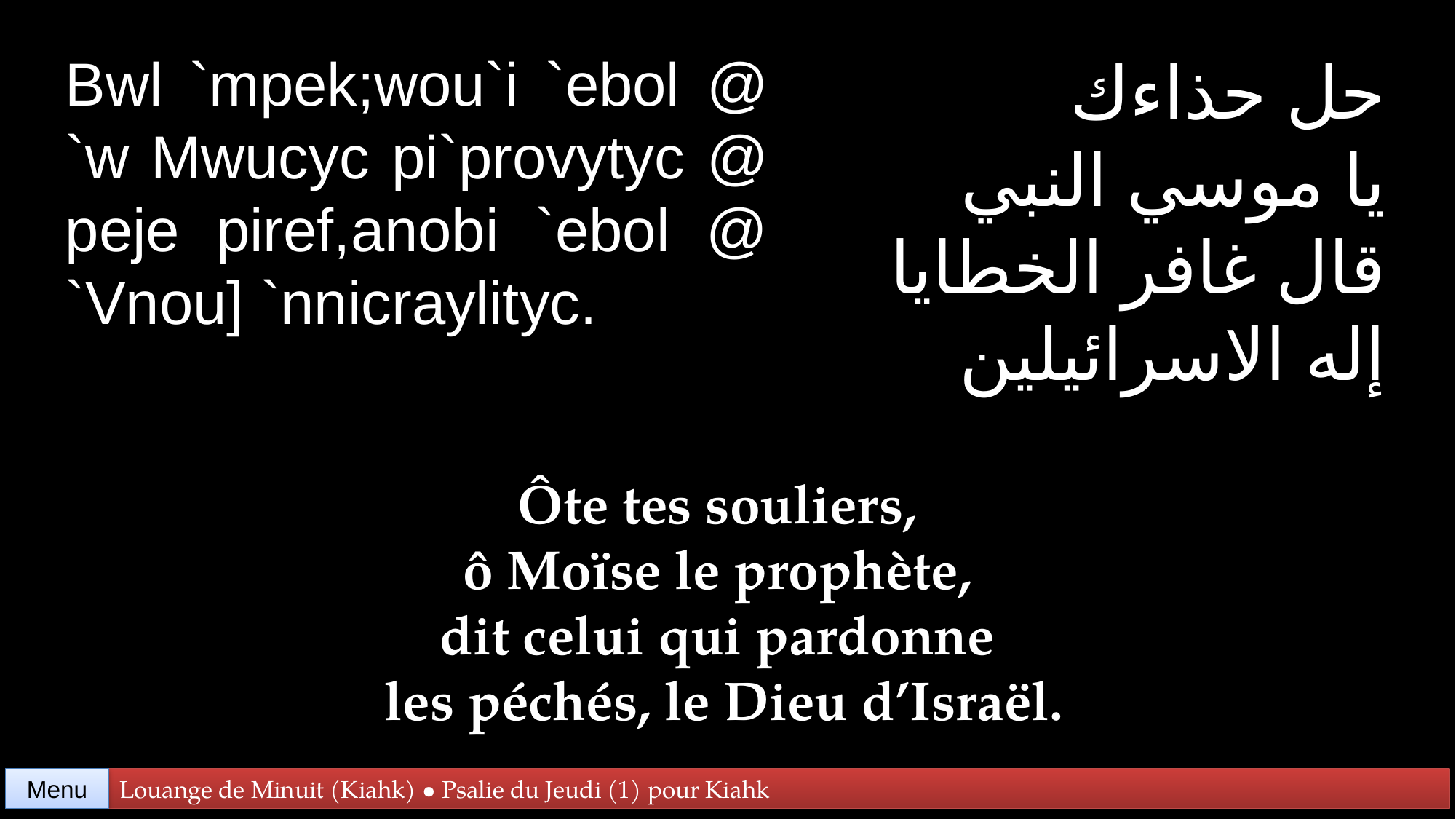

Bwl `mpek;wou`i `ebol @ `w Mwucyc pi`provytyc @ peje piref,anobi `ebol @ `Vnou] `nnicraylityc.
حل حذاءك
يا موسي النبي
قال غافر الخطايا
إله الاسرائيلين
Ôte tes souliers,
ô Moïse le prophète,
dit celui qui pardonne
les péchés, le Dieu d’Israël.
Menu
Louange de Minuit (Kiahk) • Psalie du Jeudi (1) pour Kiahk